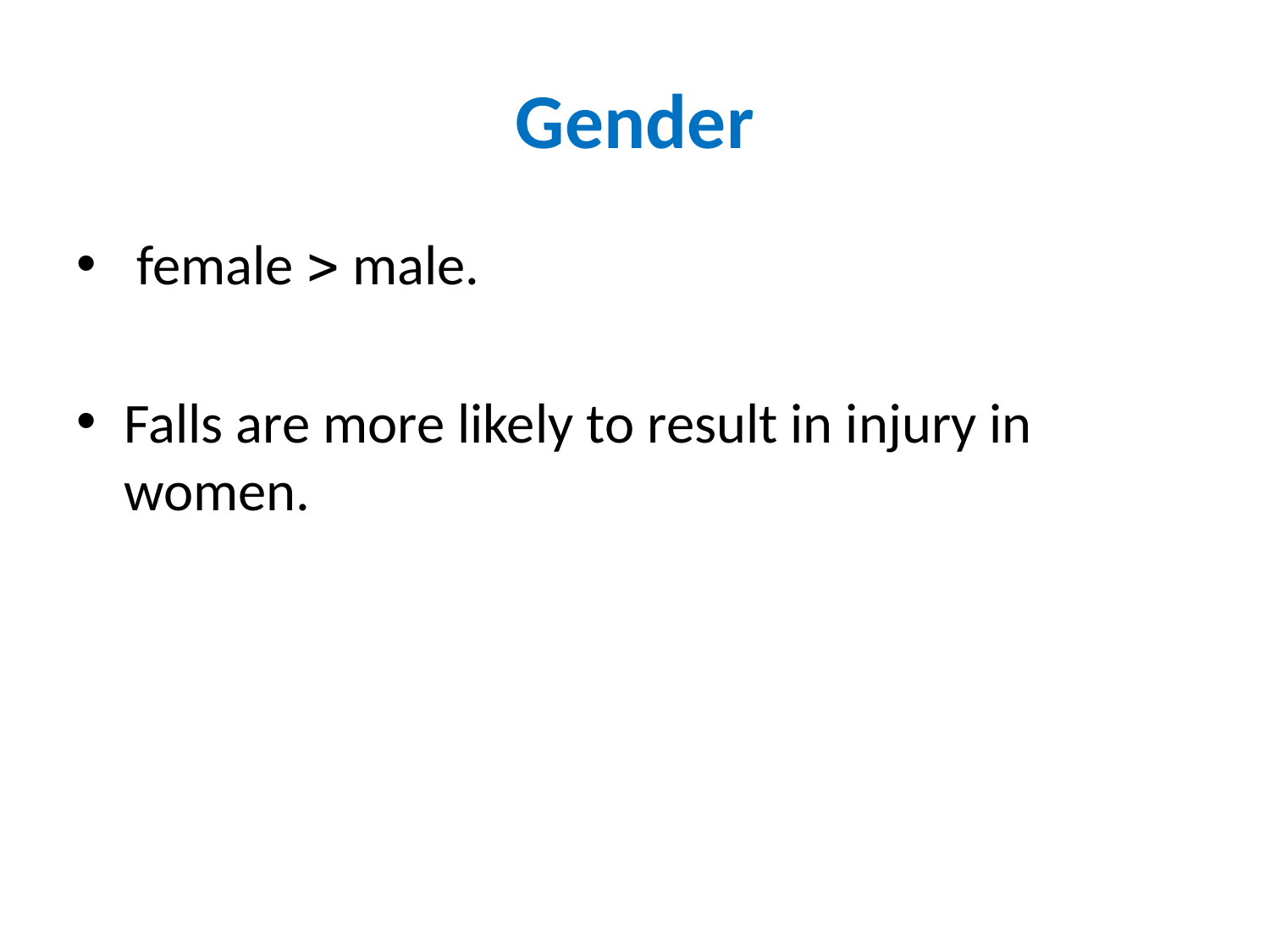

# Gender
 female > male.

Falls are more likely to result in injury in women.